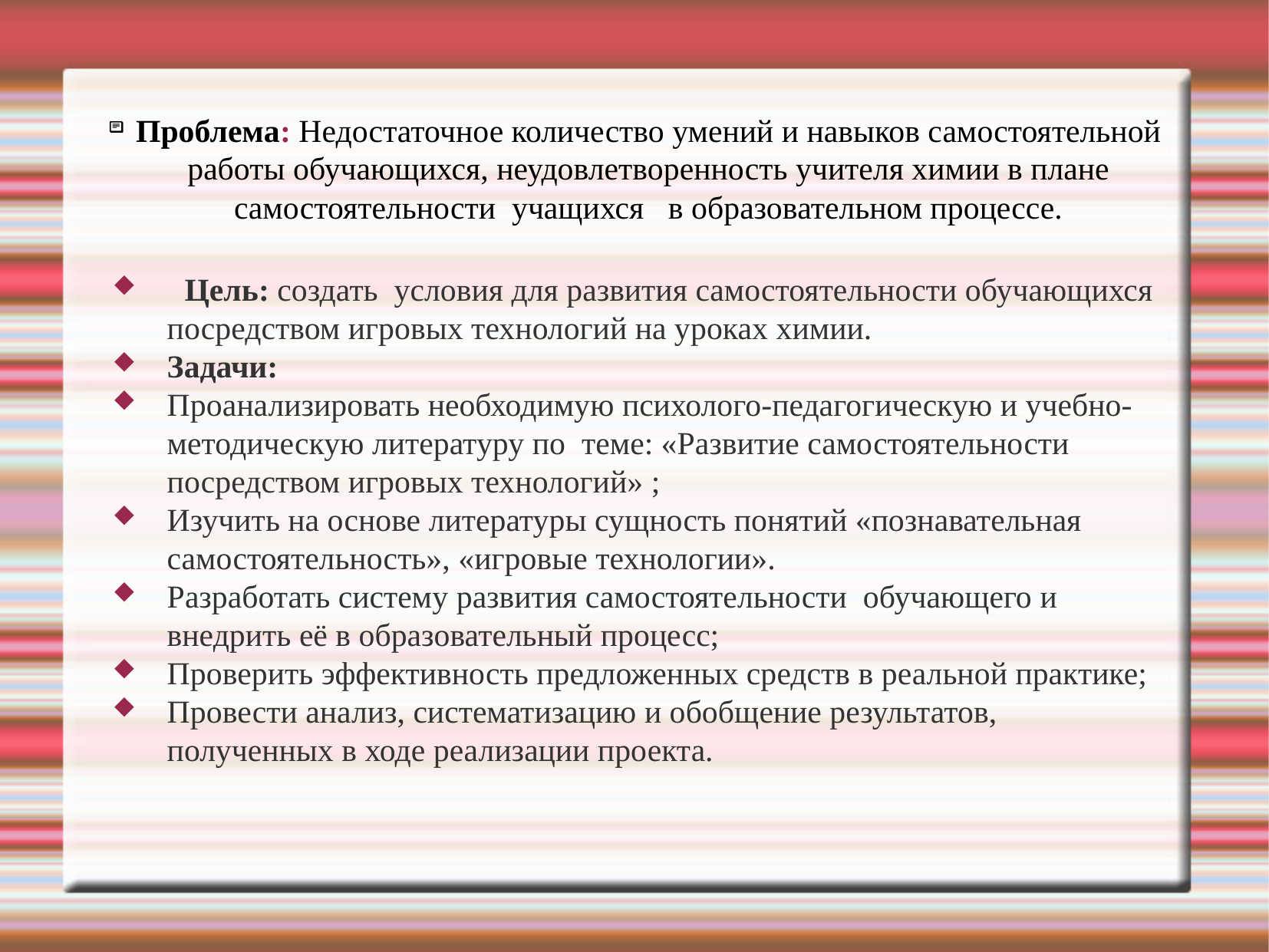

Проблема: Недостаточное количество умений и навыков самостоятельной работы обучающихся, неудовлетворенность учителя химии в плане самостоятельности  учащихся   в образовательном процессе.
  Цель: создать  условия для развития самостоятельности обучающихся посредством игровых технологий на уроках химии.
Задачи:
Проанализировать необходимую психолого-педагогическую и учебно-методическую литературу по  теме: «Развитие самостоятельности посредством игровых технологий» ;
Изучить на основе литературы сущность понятий «познавательная самостоятельность», «игровые технологии».
Разработать систему развития самостоятельности  обучающего и внедрить её в образовательный процесс;
Проверить эффективность предложенных средств в реальной практике;
Провести анализ, систематизацию и обобщение результатов, полученных в ходе реализации проекта.